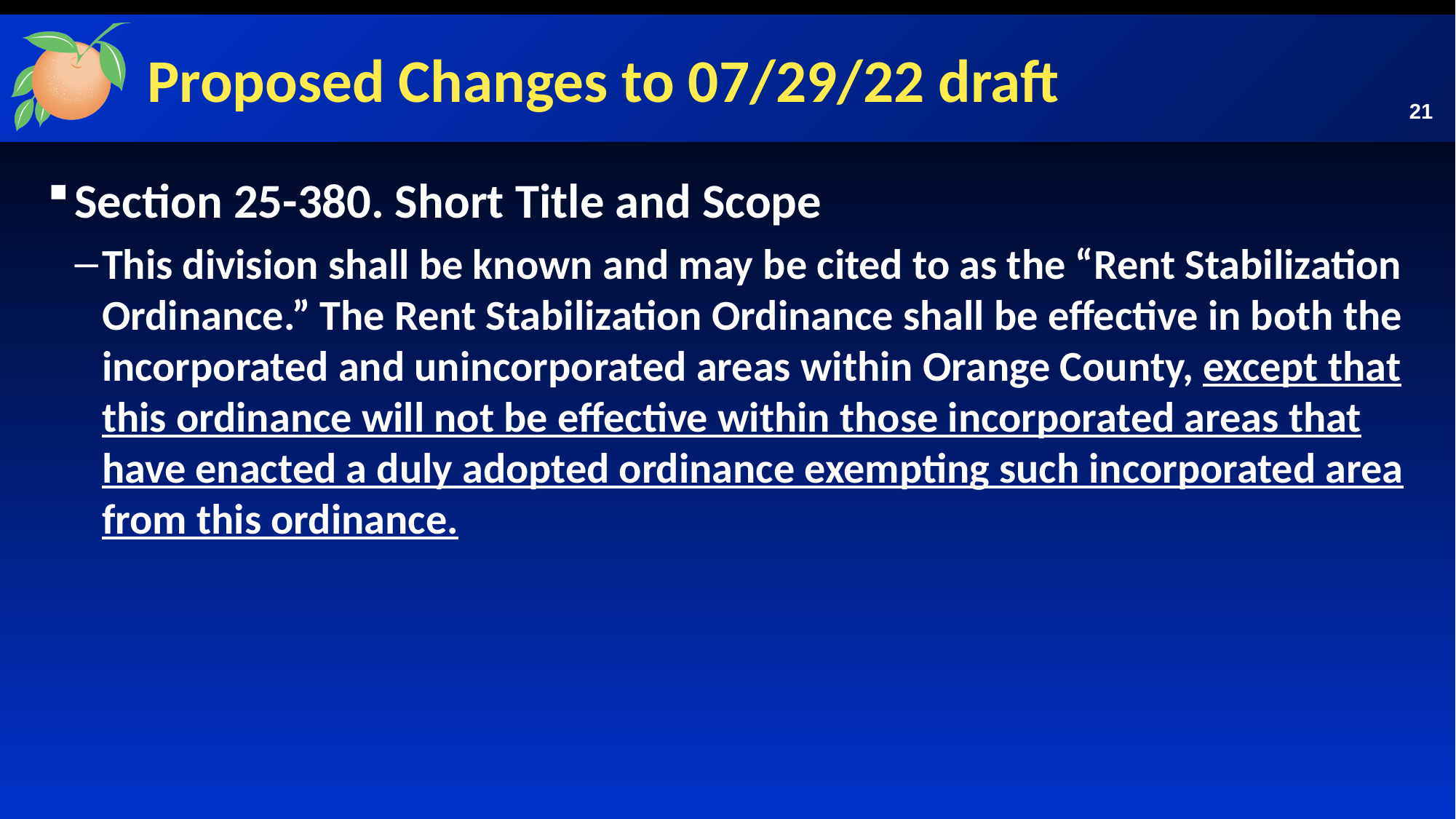

# Proposed Changes to 07/29/22 draft
21
Section 25-380. Short Title and Scope
This division shall be known and may be cited to as the “Rent Stabilization Ordinance.” The Rent Stabilization Ordinance shall be effective in both the incorporated and unincorporated areas within Orange County, except that this ordinance will not be effective within those incorporated areas that have enacted a duly adopted ordinance exempting such incorporated area from this ordinance.